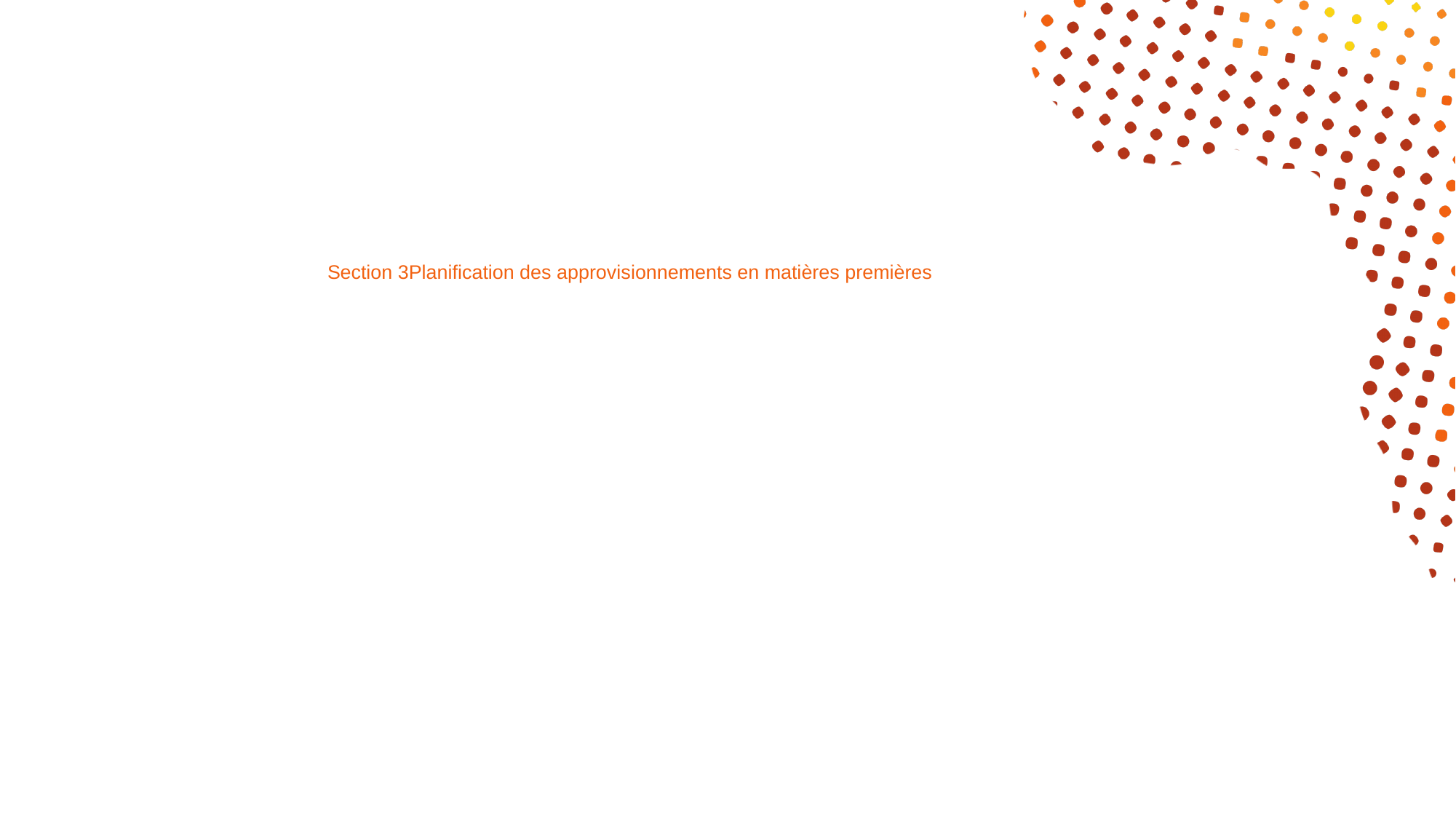

# Section 3Planification des approvisionnements en matières premières